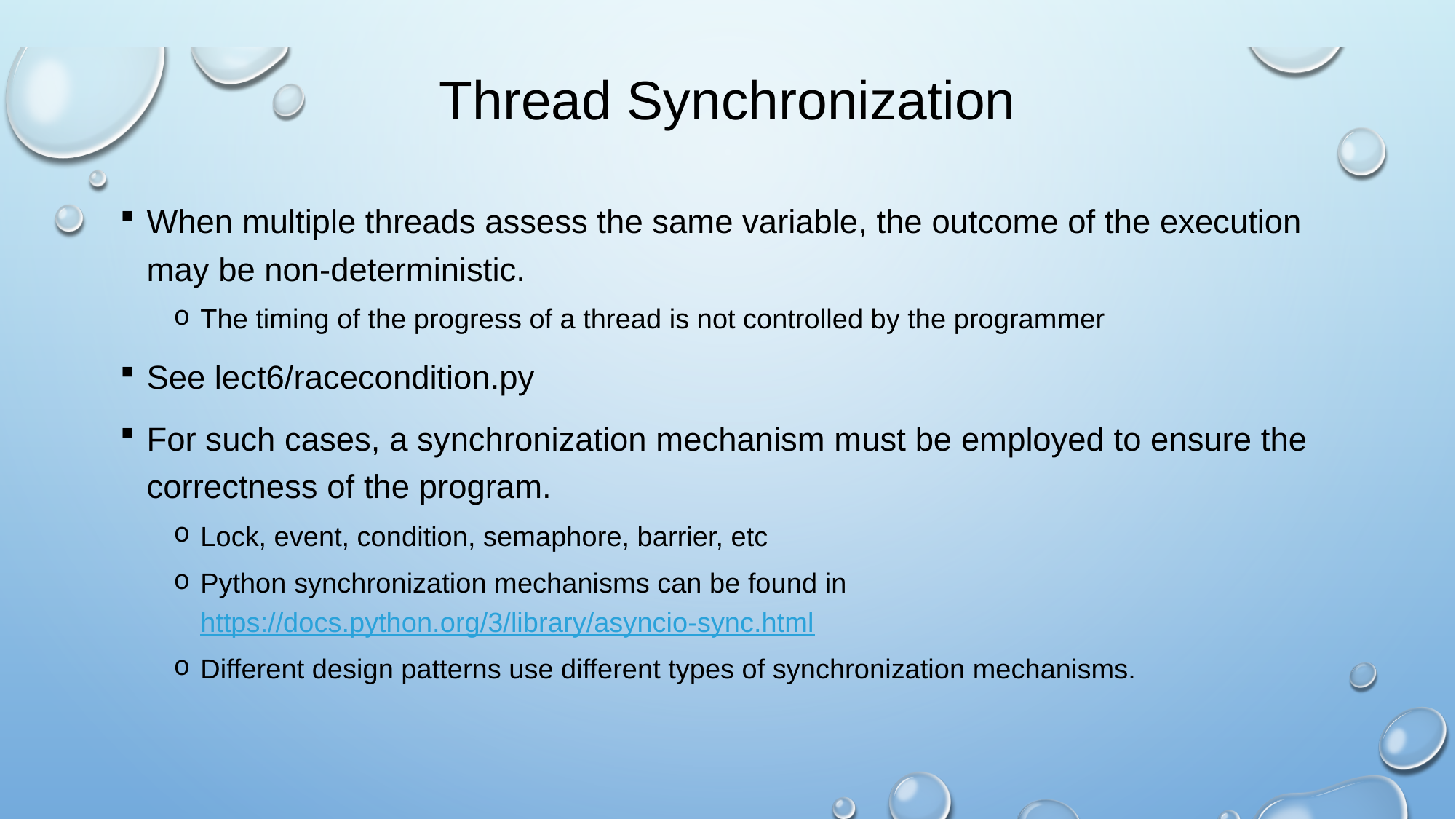

# Thread Synchronization
When multiple threads assess the same variable, the outcome of the execution may be non-deterministic.
The timing of the progress of a thread is not controlled by the programmer
See lect6/racecondition.py
For such cases, a synchronization mechanism must be employed to ensure the correctness of the program.
Lock, event, condition, semaphore, barrier, etc
Python synchronization mechanisms can be found in https://docs.python.org/3/library/asyncio-sync.html
Different design patterns use different types of synchronization mechanisms.